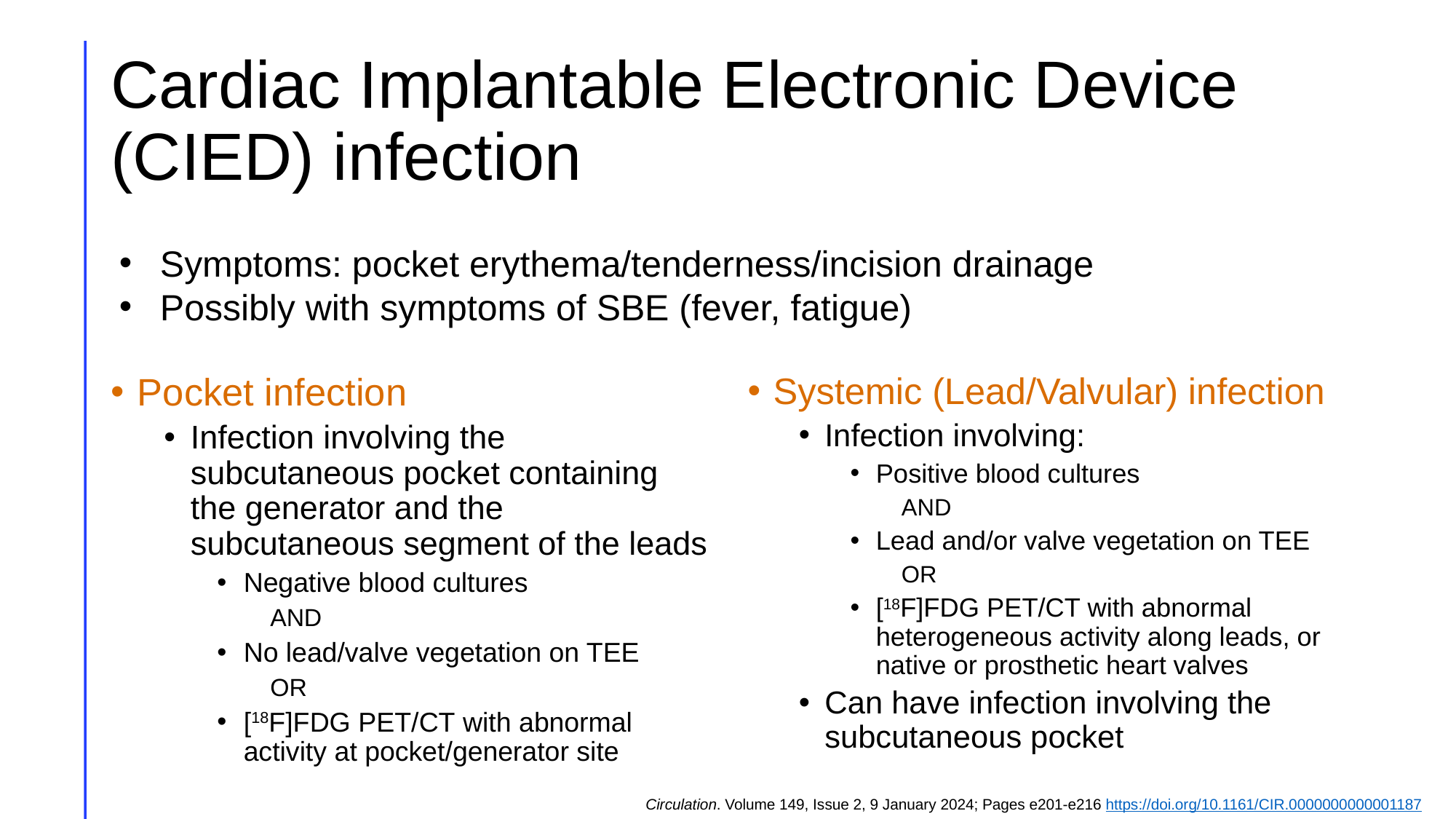

# Cardiac Implantable Electronic Device (CIED) infection
Symptoms: pocket erythema/tenderness/incision drainage
Possibly with symptoms of SBE (fever, fatigue)
Pocket infection
Infection involving the subcutaneous pocket containing the generator and the subcutaneous segment of the leads
Negative blood cultures
AND
No lead/valve vegetation on TEE
OR
[18F]FDG PET/CT with abnormal activity at pocket/generator site
Systemic (Lead/Valvular) infection
Infection involving:
Positive blood cultures
AND
Lead and/or valve vegetation on TEE
OR
[18F]FDG PET/CT with abnormal heterogeneous activity along leads, or native or prosthetic heart valves
Can have infection involving the subcutaneous pocket
Circulation. Volume 149, Issue 2, 9 January 2024; Pages e201-e216 https://doi.org/10.1161/CIR.0000000000001187